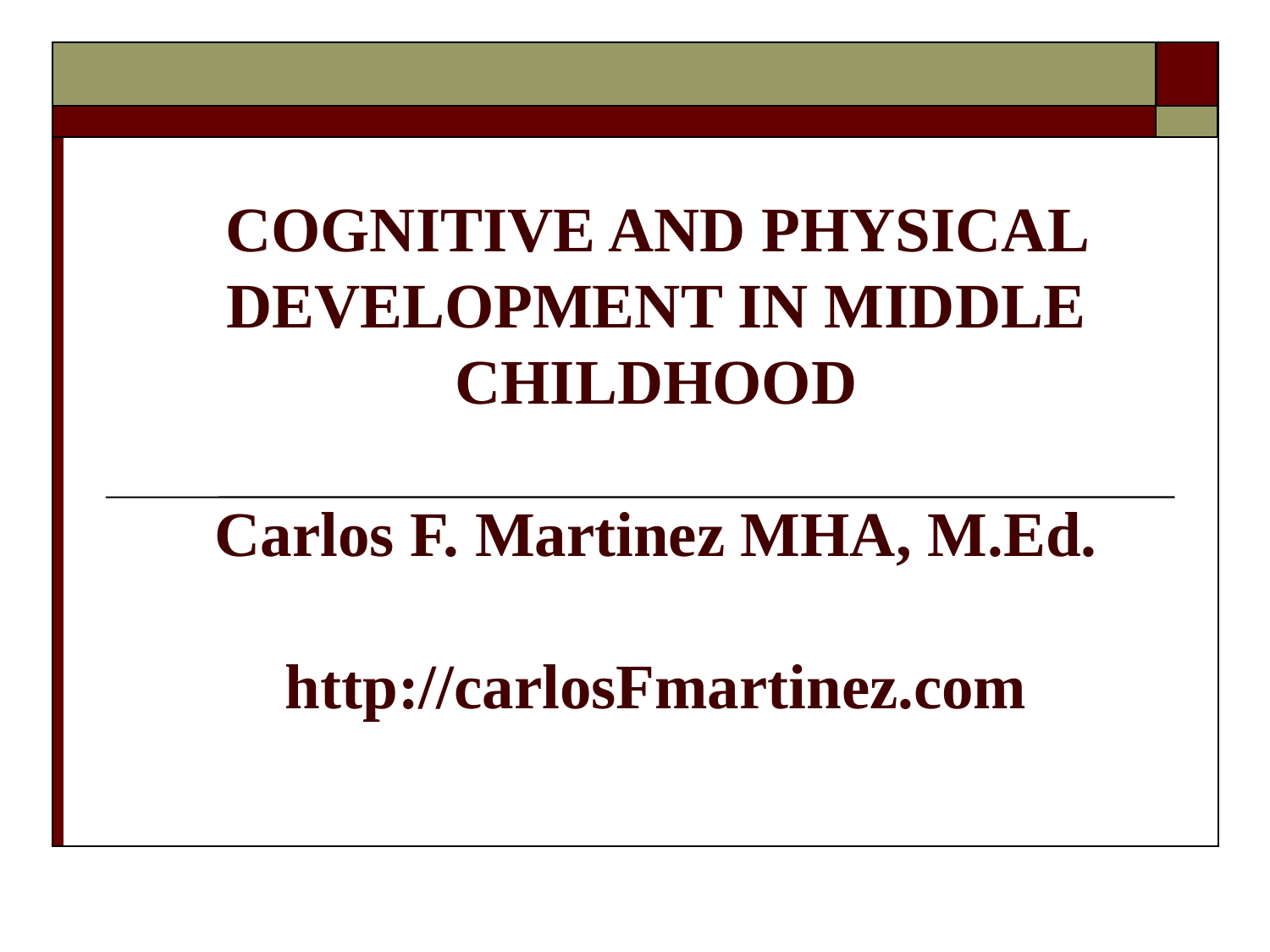

# HUMAN DEVELOPMENT COGNITIVE AND PHYSICAL DEVELOPMENT IN MIDDLE CHILDHOOD Carlos F. Martinez MHA, M.Ed. http://carlosFmartinez.com